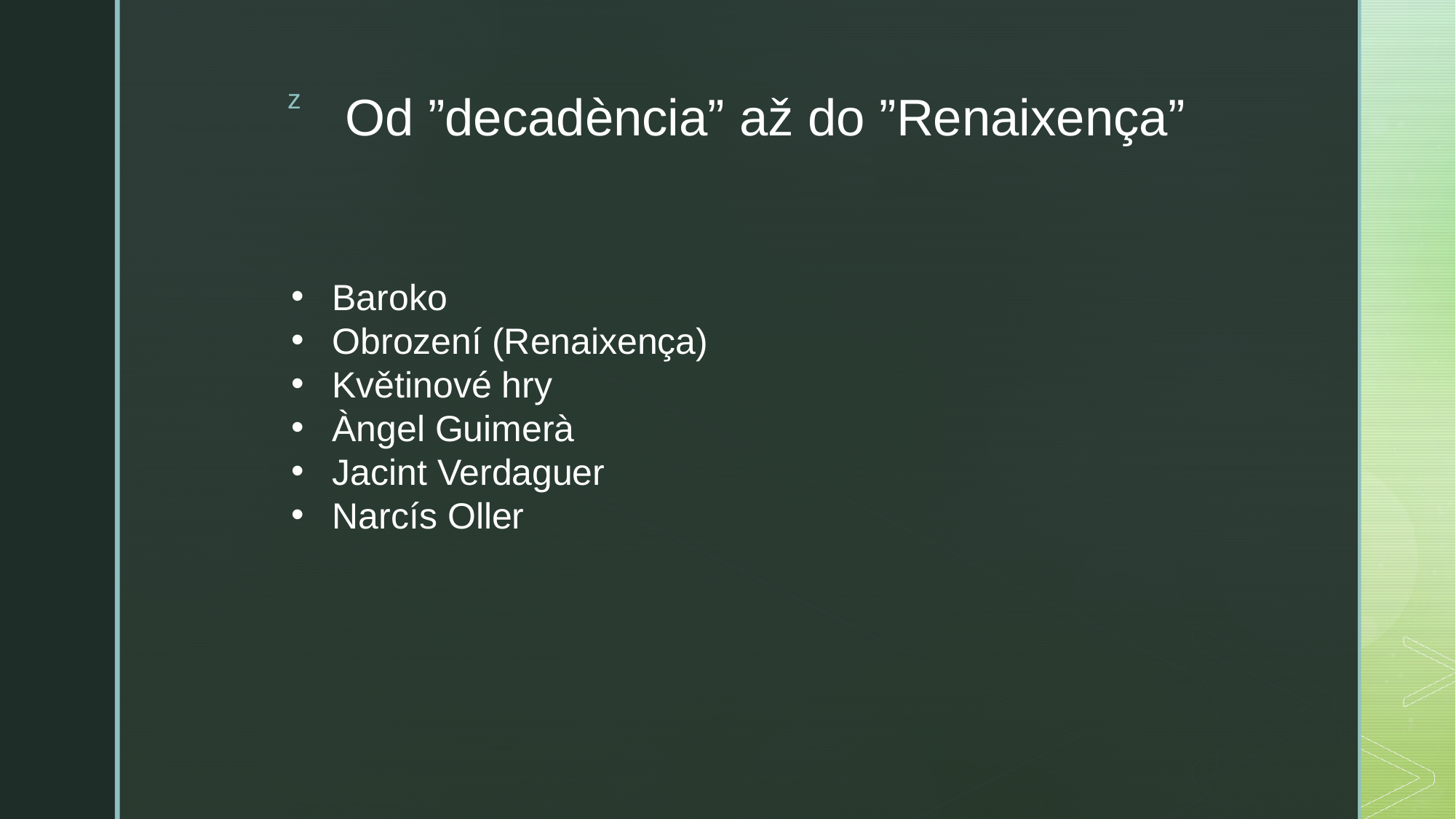

# Od ”decadència” až do ”Renaixença”
Baroko
Obrození (Renaixença)
Květinové hry
Àngel Guimerà
Jacint Verdaguer
Narcís Oller